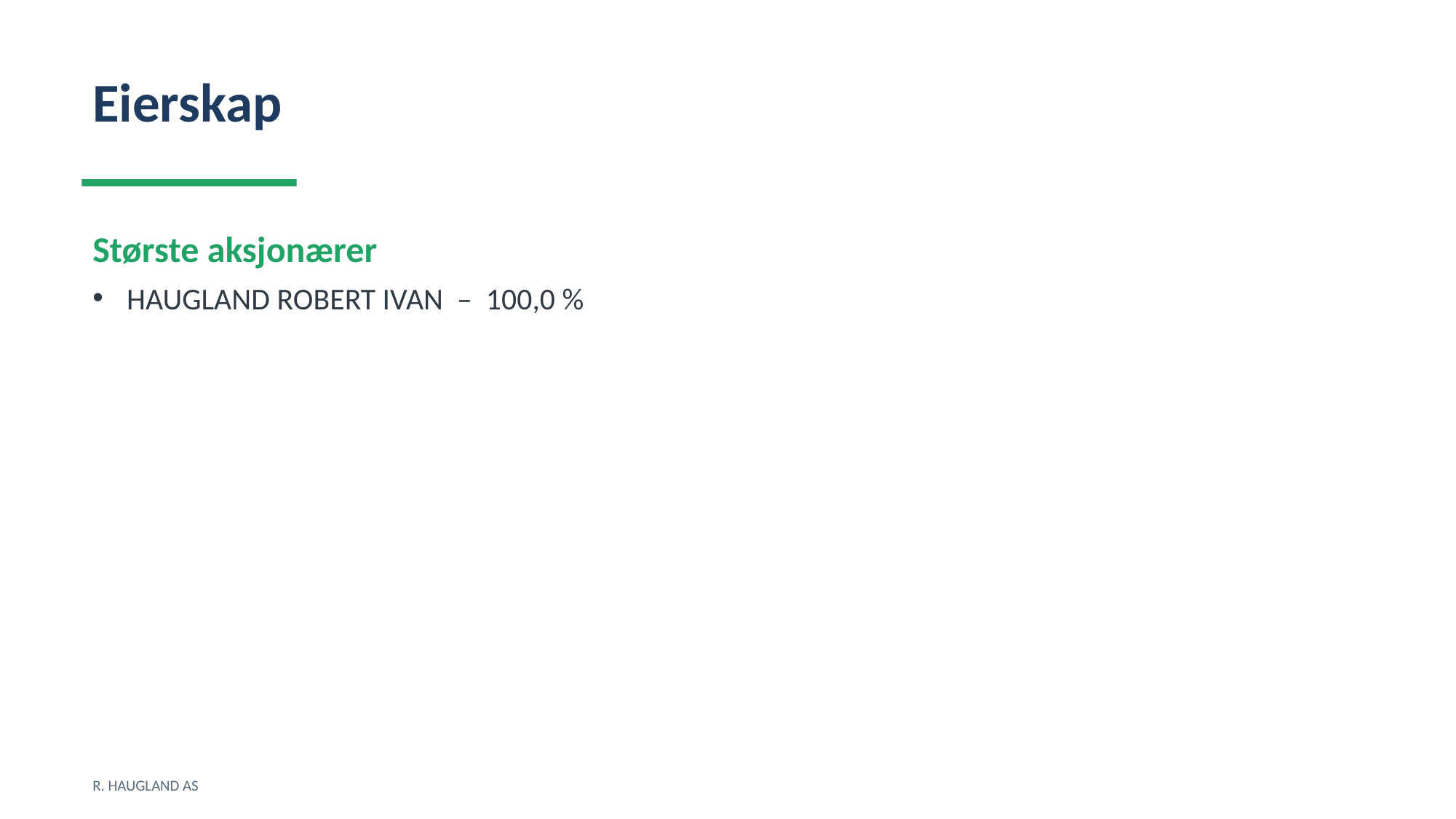

Eierskap

Største aksjonærer
HAUGLAND ROBERT IVAN  –  100,0 %
R. HAUGLAND AS